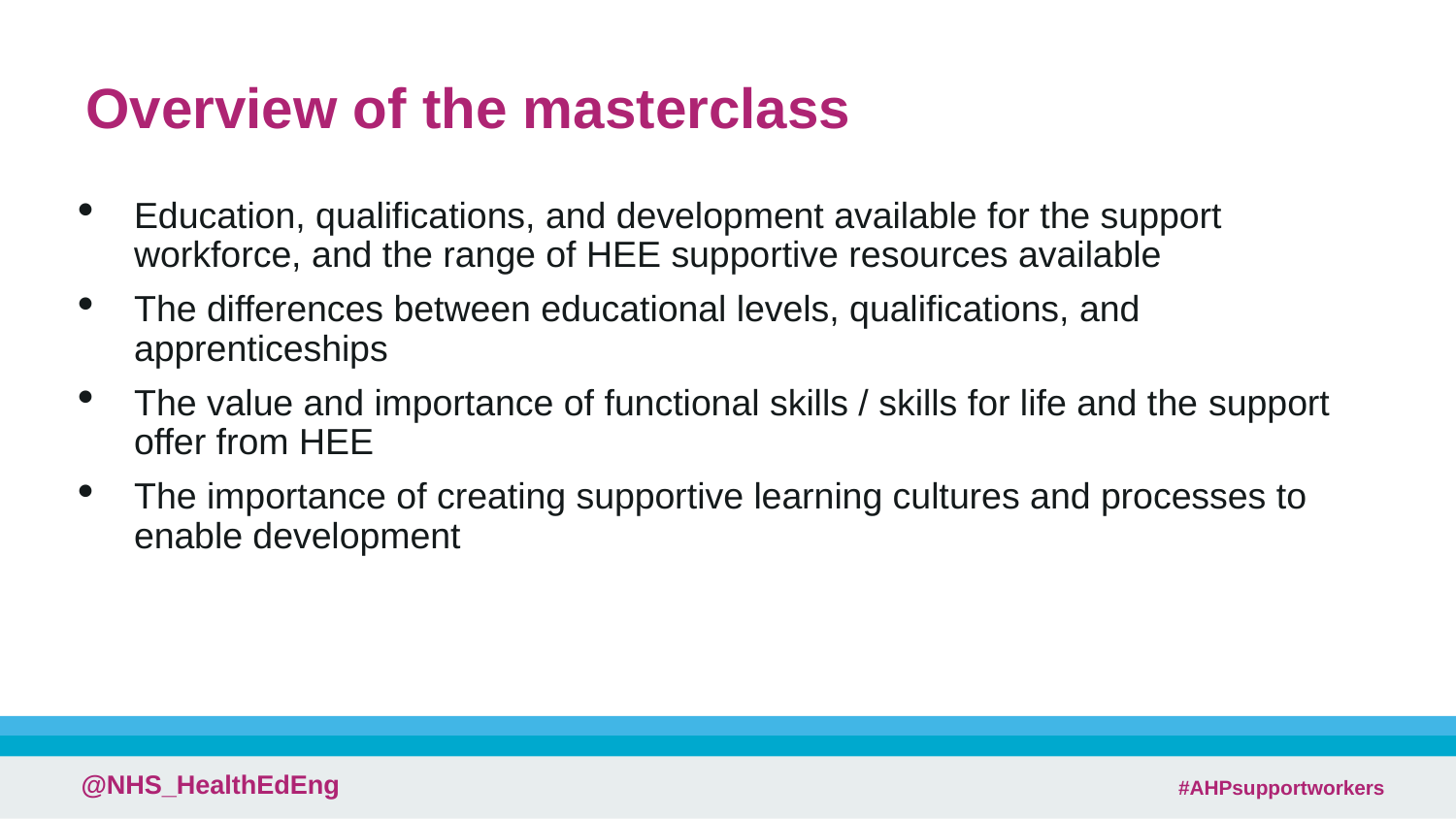

# Overview of the masterclass
Education, qualifications, and development available for the support workforce, and the range of HEE supportive resources available
The differences between educational levels, qualifications, and apprenticeships
The value and importance of functional skills / skills for life and the support offer from HEE
The importance of creating supportive learning cultures and processes to enable development

 #AHPsupportworkers